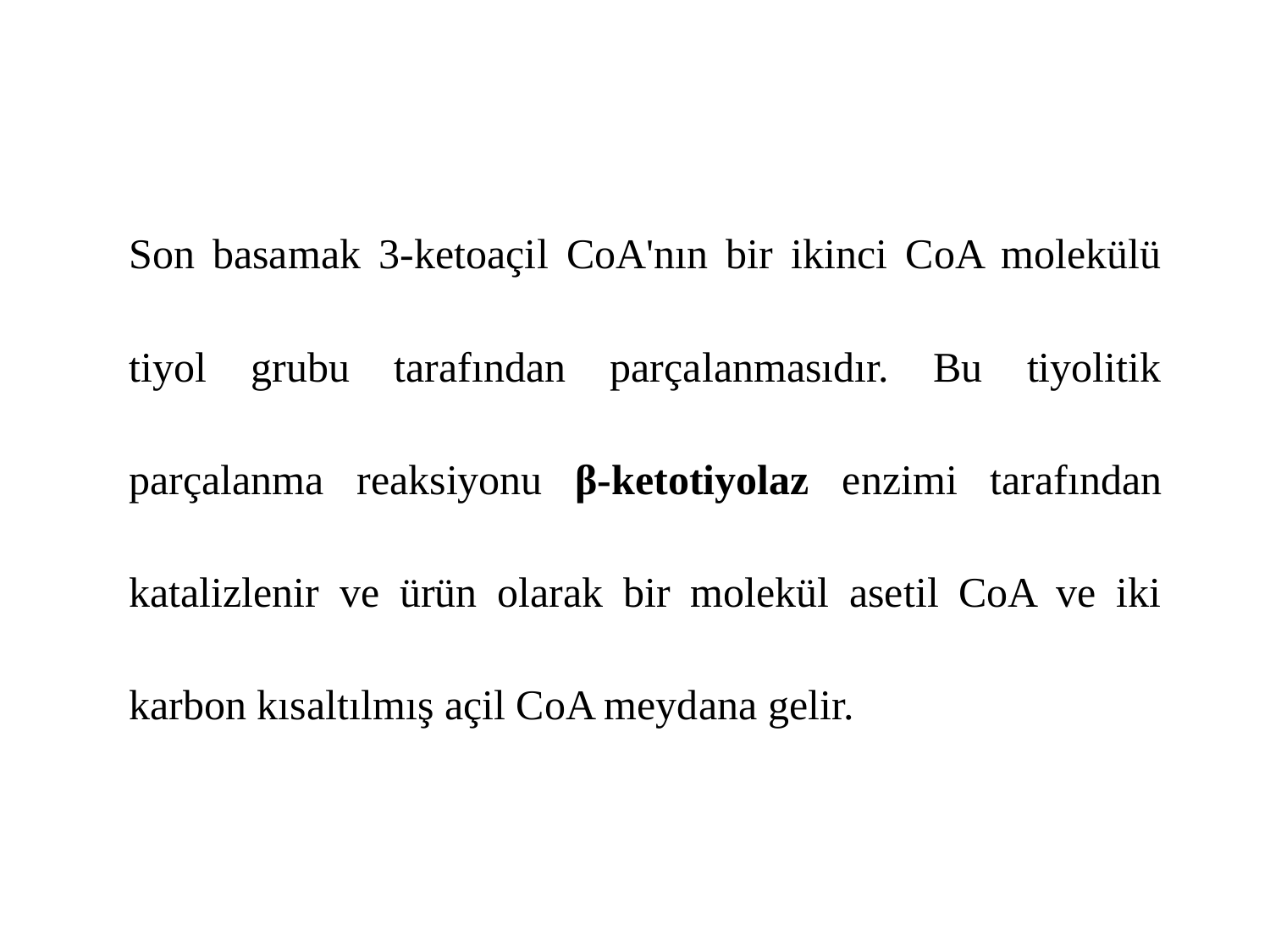

Son basamak 3-ketoaçil CoA'nın bir ikinci CoA molekülü tiyol grubu tarafından parçalanmasıdır. Bu tiyolitik parçalanma reaksiyonu β-ketotiyolaz enzimi tarafından katalizlenir ve ürün olarak bir molekül asetil CoA ve iki karbon kısaltılmış açil CoA meydana gelir.